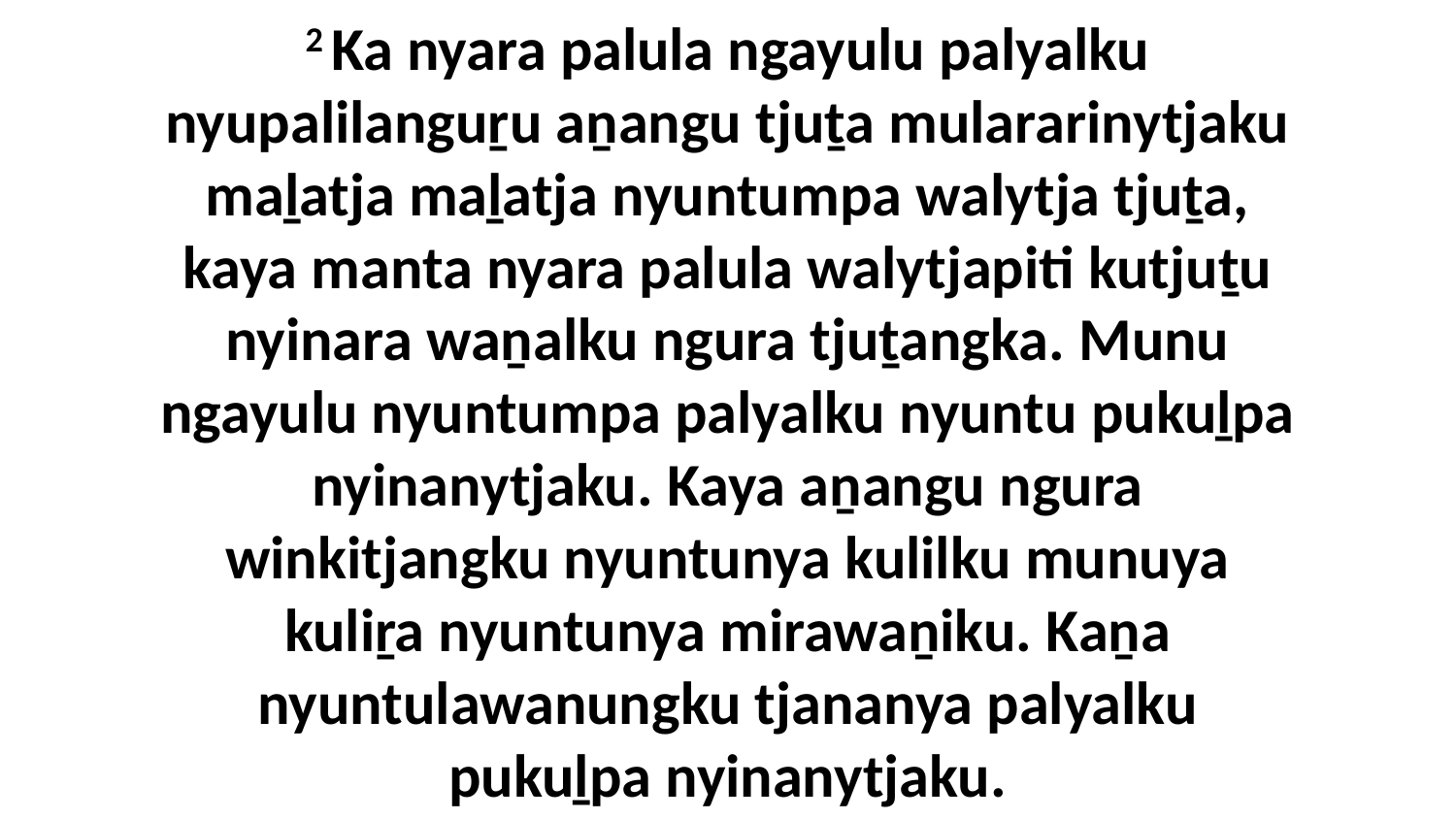

2 Ka nyara palula ngayulu palyalku nyupalilanguṟu aṉangu tjuṯa mulararinytjaku maḻatja maḻatja nyuntumpa walytja tjuṯa, kaya manta nyara palula walytjapiti kutjuṯu nyinara waṉalku ngura tjuṯangka. Munu ngayulu nyuntumpa palyalku nyuntu pukuḻpa nyinanytjaku. Kaya aṉangu ngura winkitjangku nyuntunya kulilku munuya kuliṟa nyuntunya mirawaṉiku. Kaṉa nyuntulawanungku tjananya palyalku pukuḻpa nyinanytjaku.